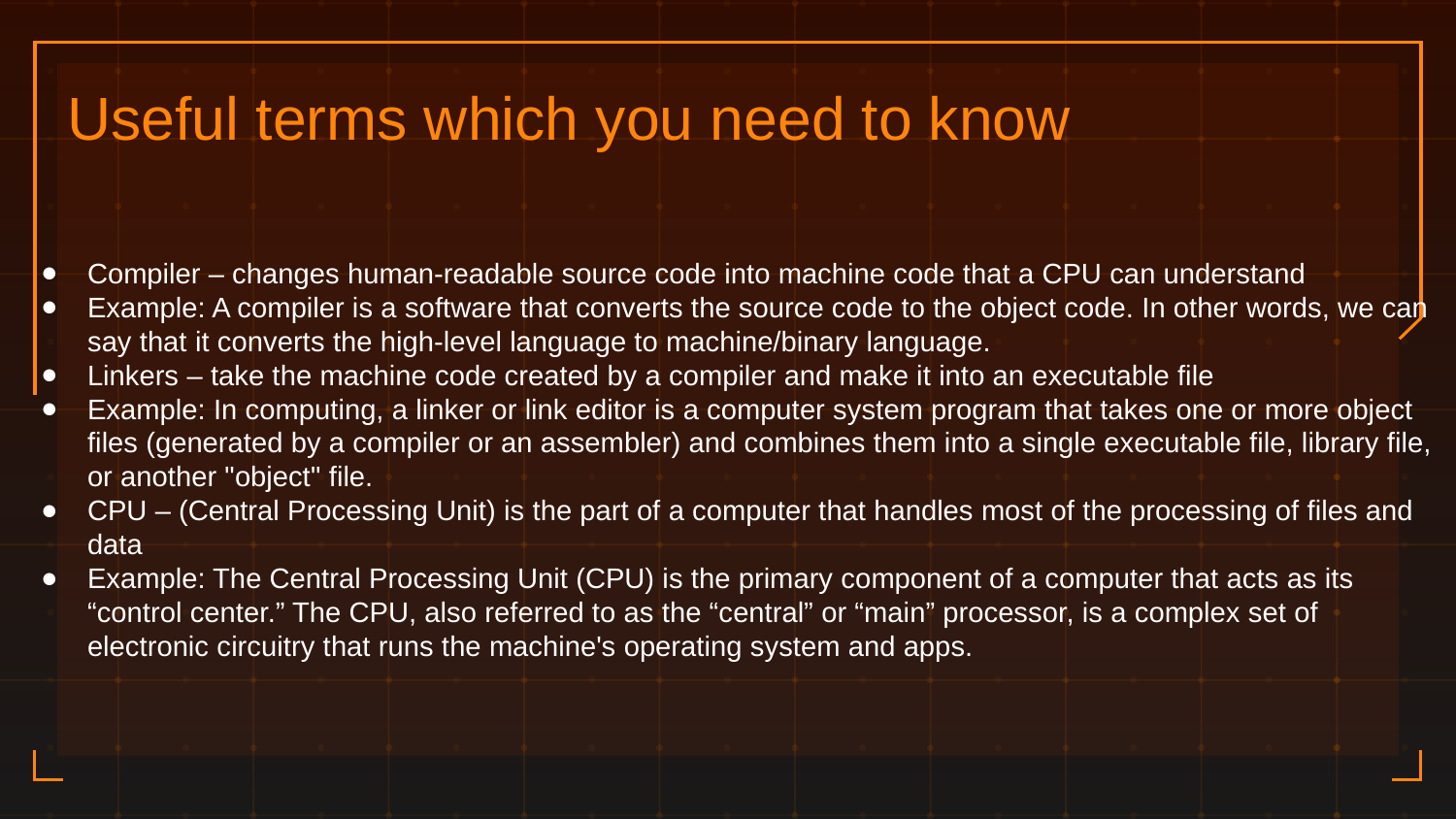

# Useful terms which you need to know
Compiler – changes human-readable source code into machine code that a CPU can understand
Example: A compiler is a software that converts the source code to the object code. In other words, we can say that it converts the high-level language to machine/binary language.
Linkers – take the machine code created by a compiler and make it into an executable file
Example: In computing, a linker or link editor is a computer system program that takes one or more object files (generated by a compiler or an assembler) and combines them into a single executable file, library file, or another "object" file.
CPU – (Central Processing Unit) is the part of a computer that handles most of the processing of files and data
Example: The Central Processing Unit (CPU) is the primary component of a computer that acts as its “control center.” The CPU, also referred to as the “central” or “main” processor, is a complex set of electronic circuitry that runs the machine's operating system and apps.